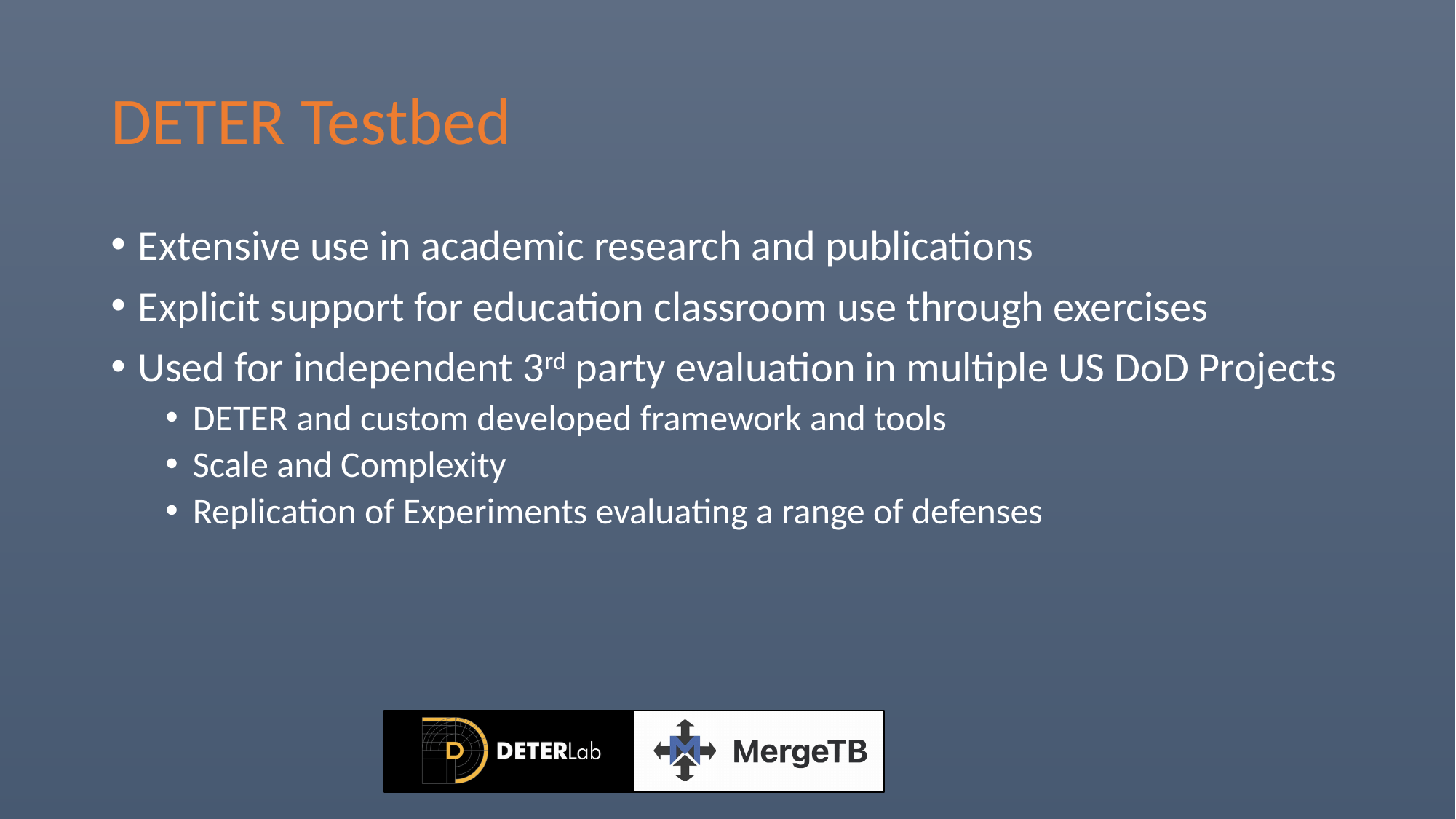

# DETER Testbed
Extensive use in academic research and publications
Explicit support for education classroom use through exercises
Used for independent 3rd party evaluation in multiple US DoD Projects
DETER and custom developed framework and tools
Scale and Complexity
Replication of Experiments evaluating a range of defenses